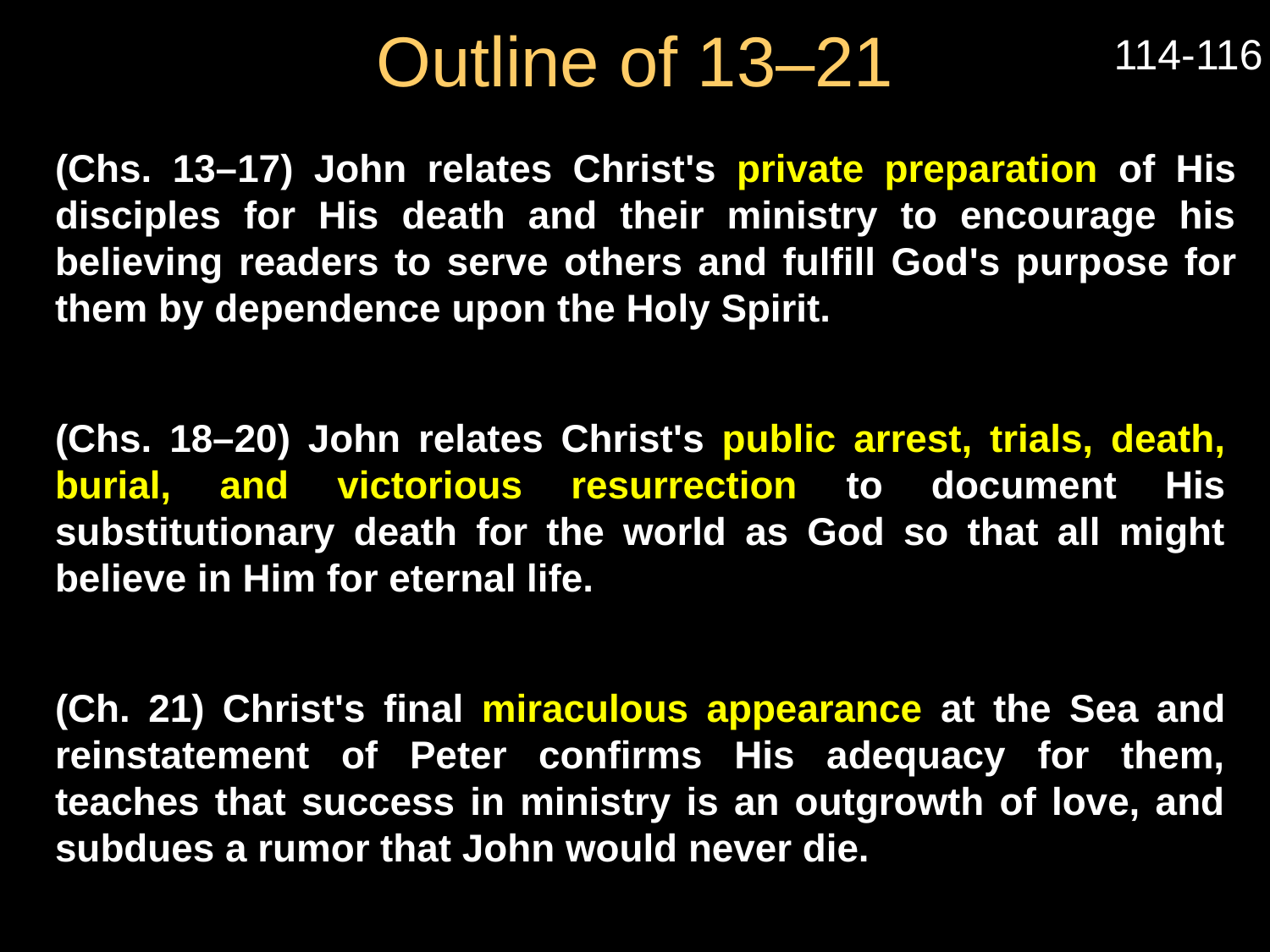

Outline of 13–21

114-116
(Chs. 13–17) John relates Christ's private preparation of His disciples for His death and their ministry to encourage his believing readers to serve others and fulfill God's purpose for them by dependence upon the Holy Spirit.
(Chs. 18–20) John relates Christ's public arrest, trials, death, burial, and victorious resurrection to document His substitutionary death for the world as God so that all might believe in Him for eternal life.
(Ch. 21) Christ's final miraculous appearance at the Sea and reinstatement of Peter confirms His adequacy for them, teaches that success in ministry is an outgrowth of love, and subdues a rumor that John would never die.